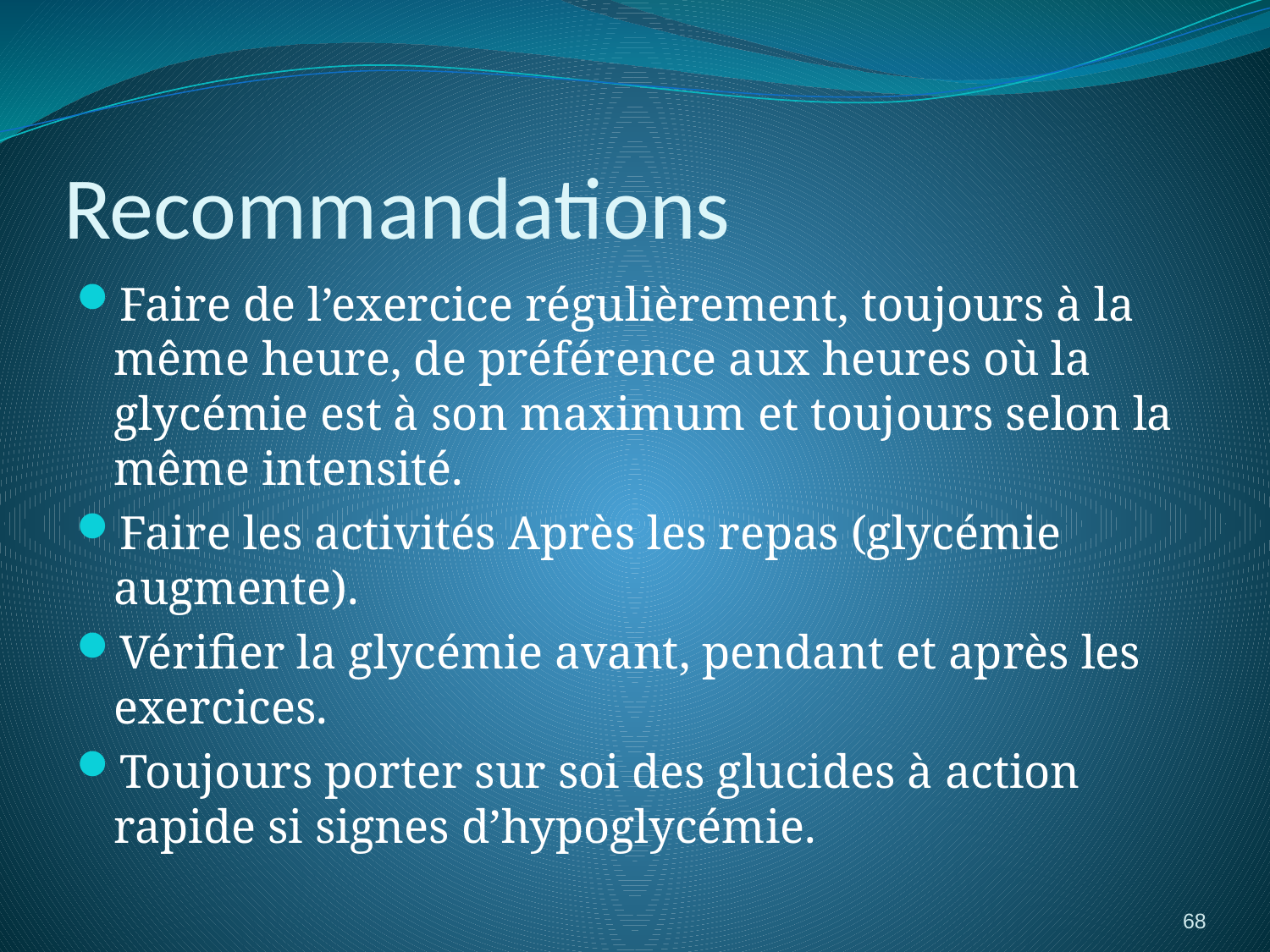

# Recommandations
Faire de l’exercice régulièrement, toujours à la même heure, de préférence aux heures où la glycémie est à son maximum et toujours selon la même intensité.
Faire les activités Après les repas (glycémie augmente).
Vérifier la glycémie avant, pendant et après les exercices.
Toujours porter sur soi des glucides à action rapide si signes d’hypoglycémie.

68